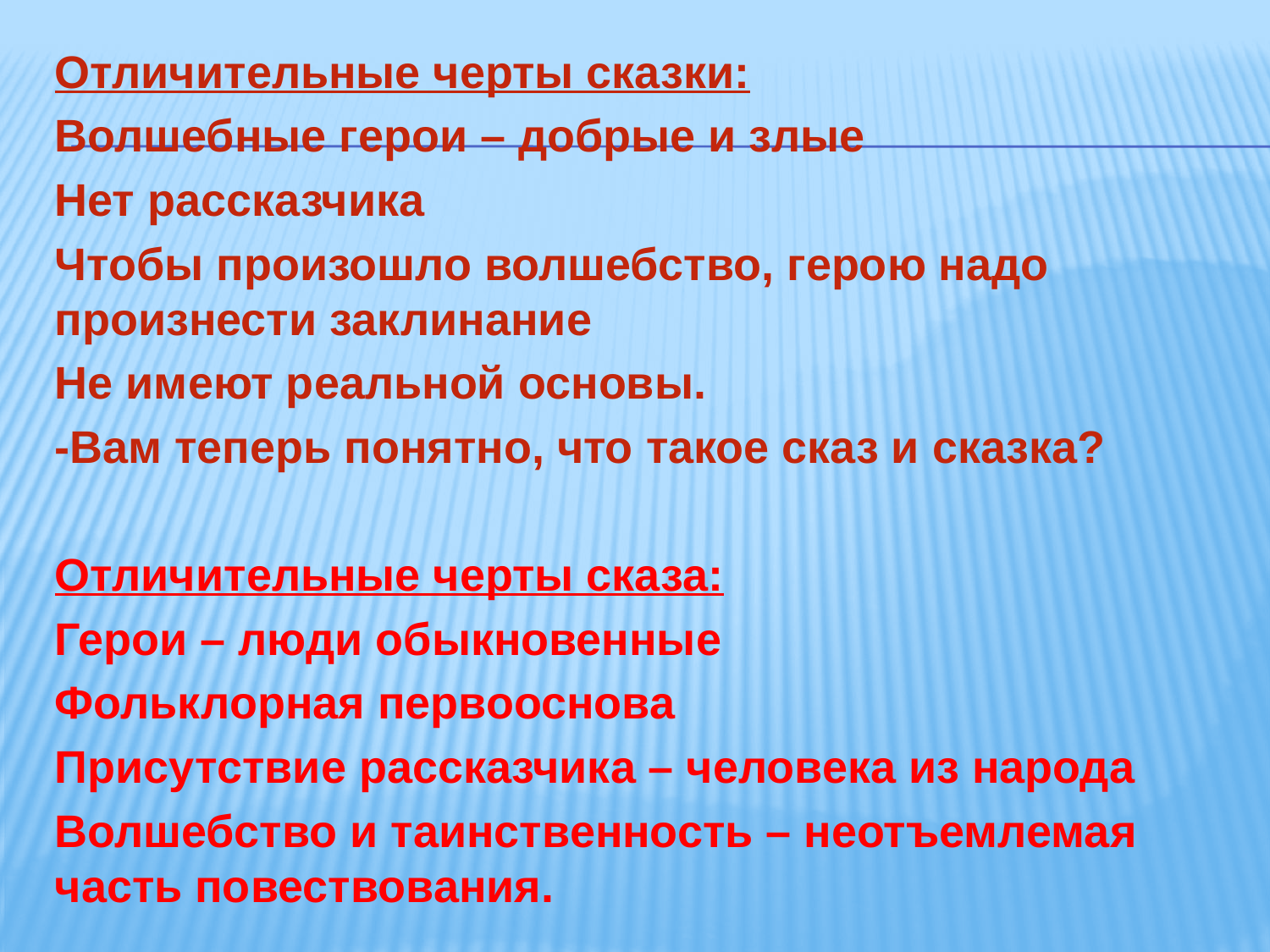

Отличительные черты сказки:
Волшебные герои – добрые и злые
Нет рассказчика
Чтобы произошло волшебство, герою надо произнести заклинание
Не имеют реальной основы.
-Вам теперь понятно, что такое сказ и сказка?

Отличительные черты сказа:
Герои – люди обыкновенные
Фольклорная первооснова
Присутствие рассказчика – человека из народа
Волшебство и таинственность – неотъемлемая часть повествования.